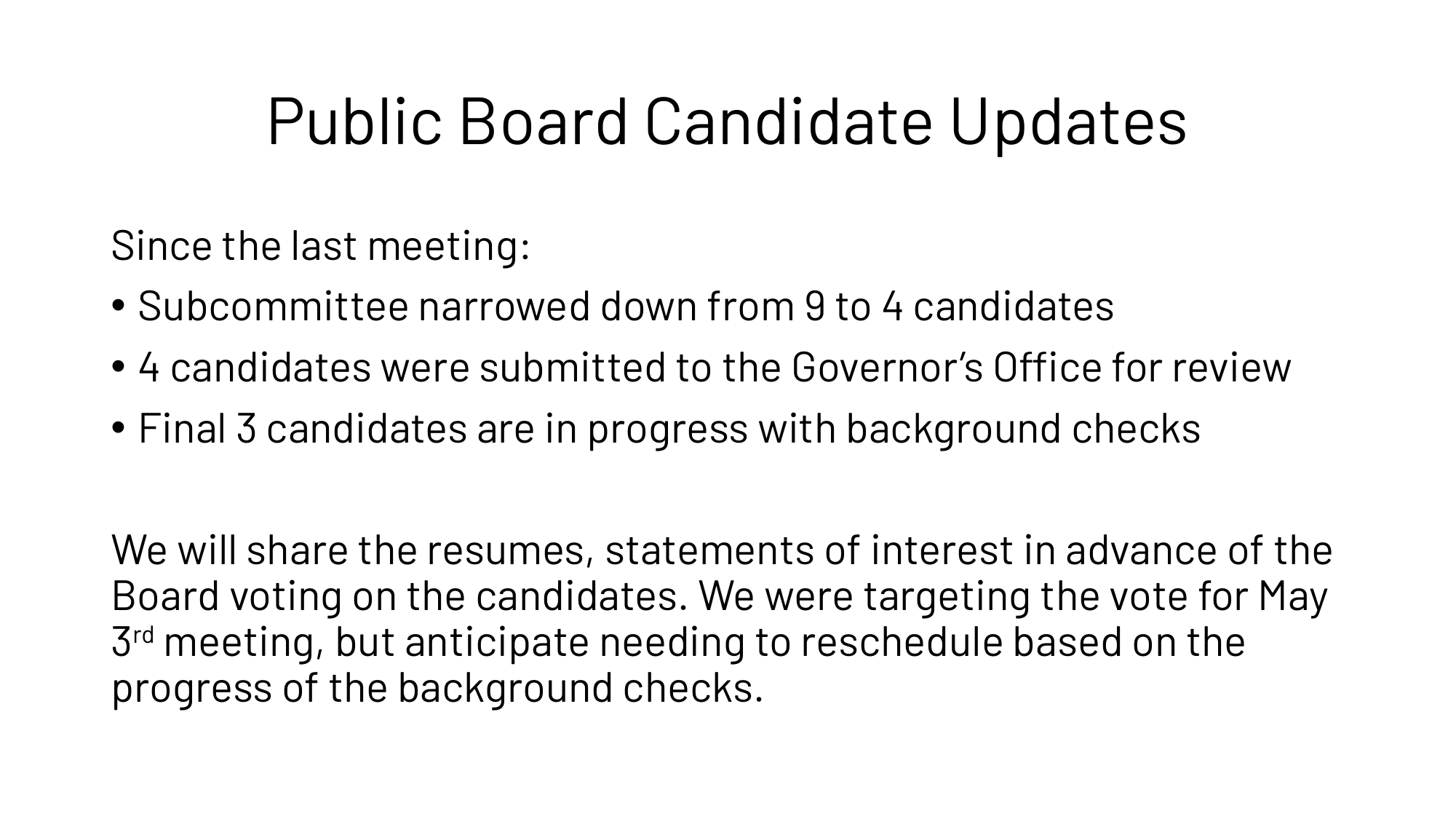

# Public Board Candidate Updates
Since the last meeting:
Subcommittee narrowed down from 9 to 4 candidates
4 candidates were submitted to the Governor’s Office for review
Final 3 candidates are in progress with background checks

We will share the resumes, statements of interest in advance of the Board voting on the candidates. We were targeting the vote for May 3rd meeting, but anticipate needing to reschedule based on the progress of the background checks.